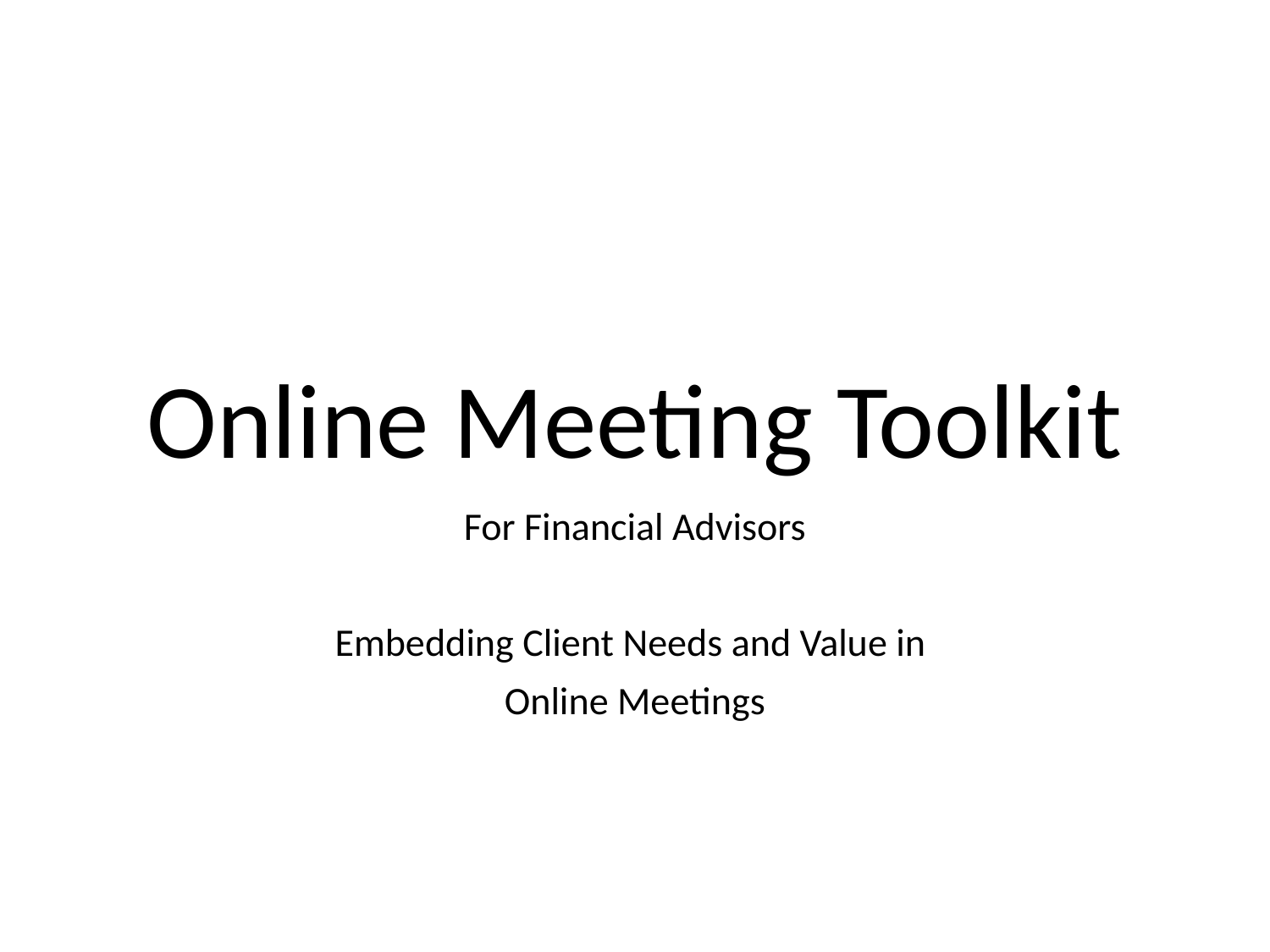

# Online Meeting Toolkit
For Financial Advisors

Embedding Client Needs and Value in
Online Meetings